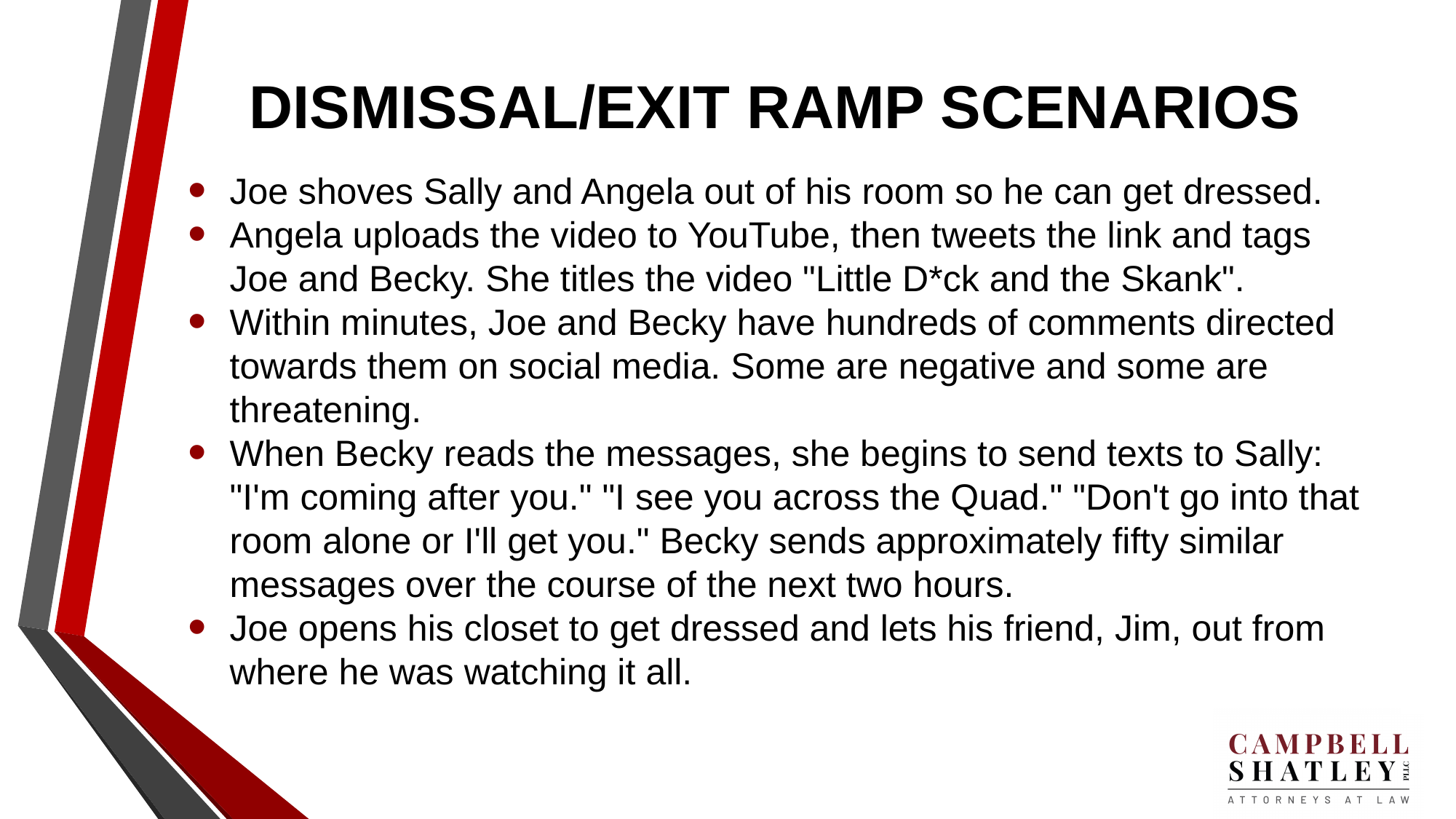

# DISMISSAL/EXIT RAMP SCENARIOS
Joe shoves Sally and Angela out of his room so he can get dressed.
Angela uploads the video to YouTube, then tweets the link and tags Joe and Becky. She titles the video "Little D*ck and the Skank".
Within minutes, Joe and Becky have hundreds of comments directed towards them on social media. Some are negative and some are threatening.
When Becky reads the messages, she begins to send texts to Sally: "I'm coming after you." "I see you across the Quad." "Don't go into that room alone or I'll get you." Becky sends approximately fifty similar messages over the course of the next two hours.
Joe opens his closet to get dressed and lets his friend, Jim, out from where he was watching it all.